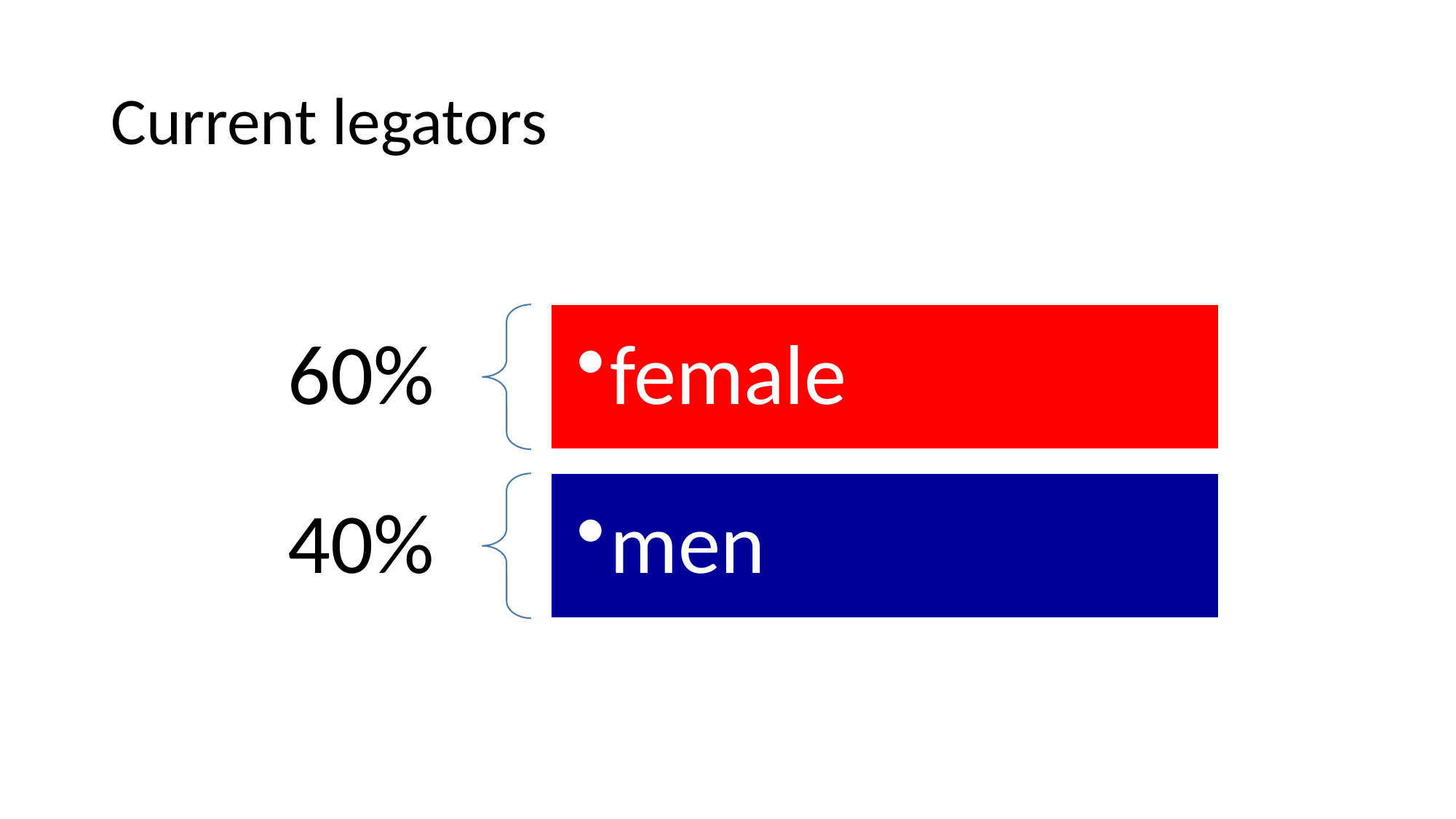

# Current legators
60%
female
40%
men